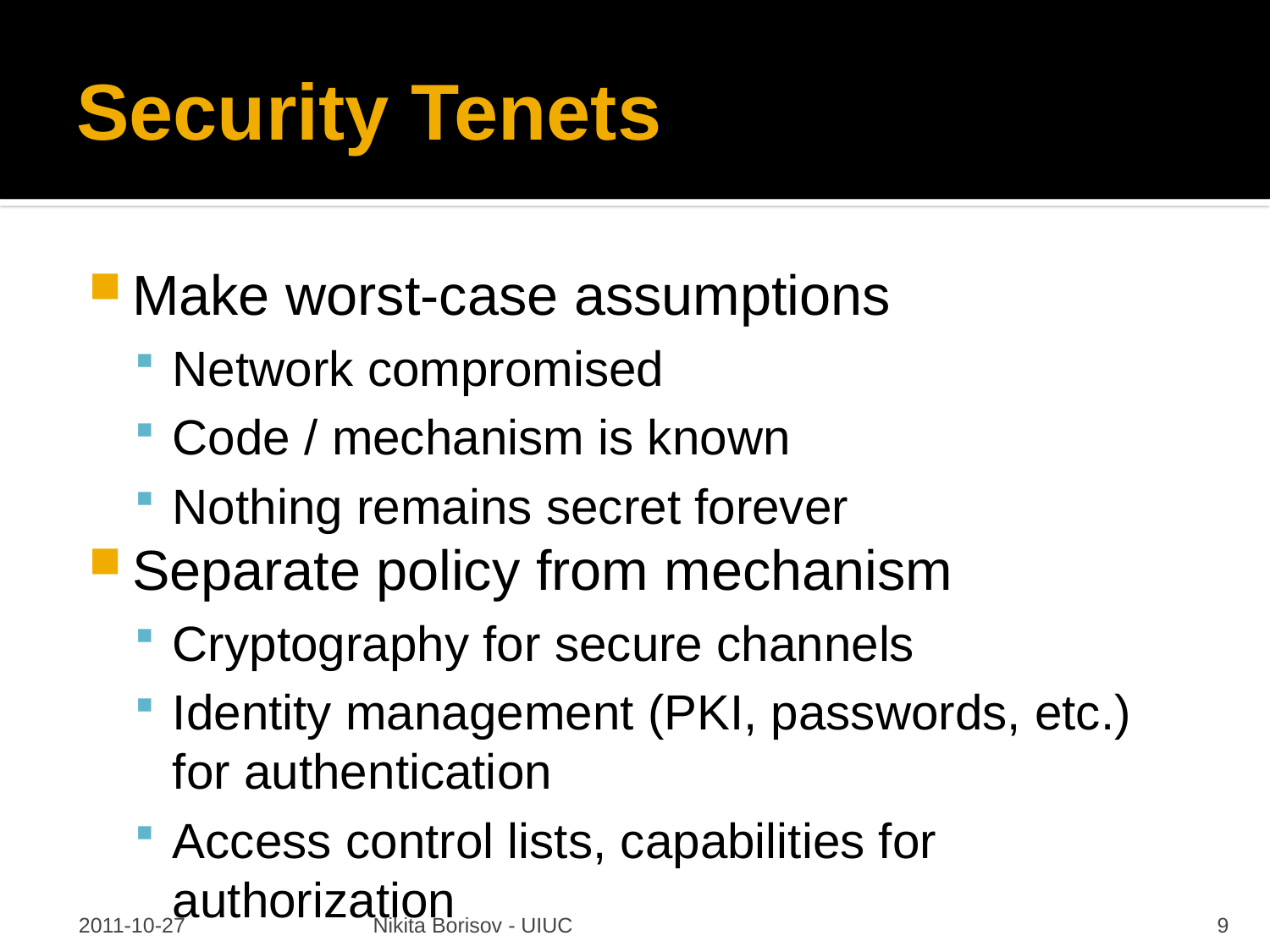

# Security Tenets
Make worst-case assumptions
Network compromised
Code / mechanism is known
Nothing remains secret forever
Separate policy from mechanism
Cryptography for secure channels
Identity management (PKI, passwords, etc.) for authentication
Access control lists, capabilities for authorization

2011-10-27
Nikita Borisov - UIUC
9